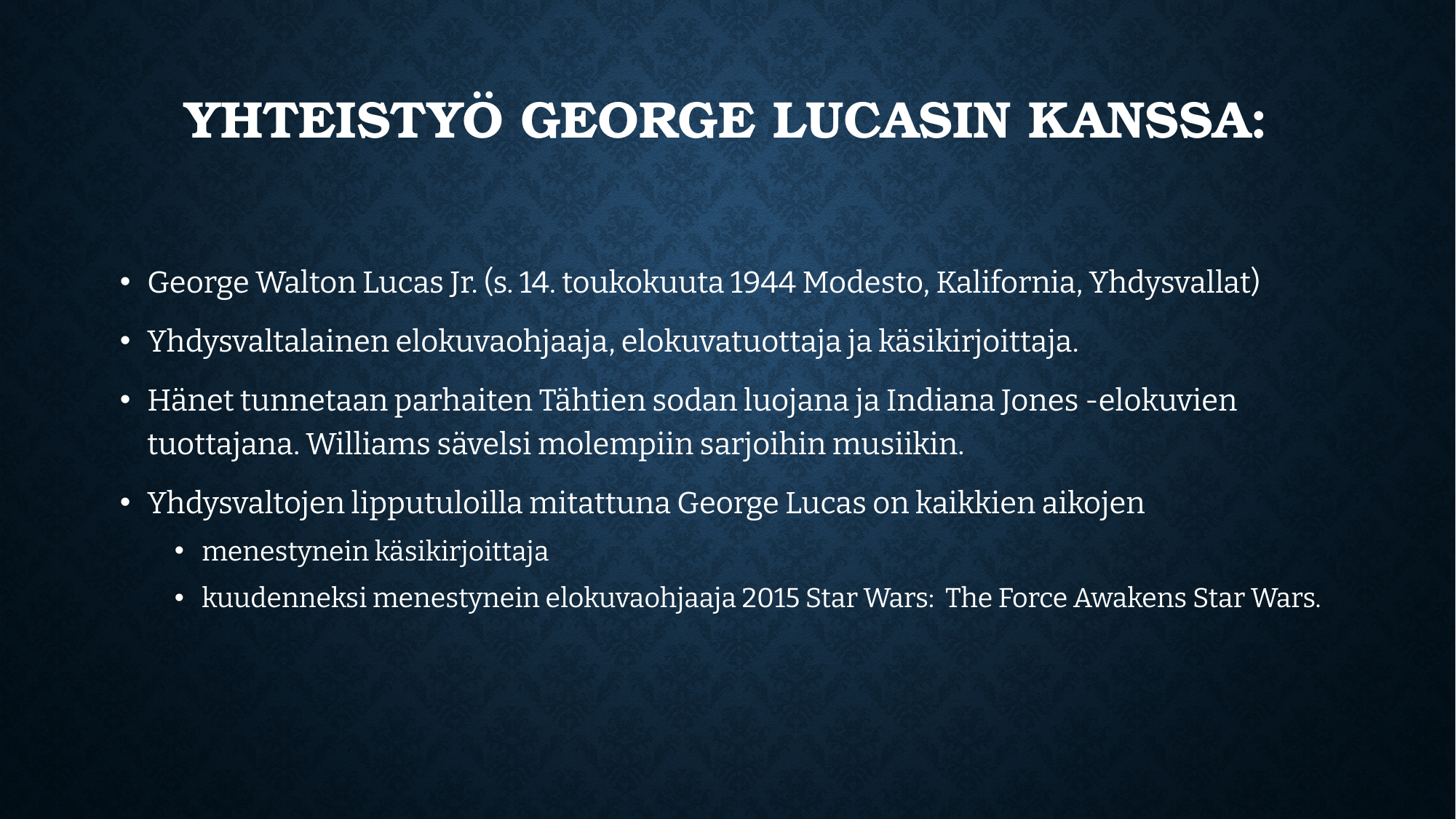

# yhteistyö George Lucasin kanssa:
George Walton Lucas Jr. (s. 14. toukokuuta 1944 Modesto, Kalifornia, Yhdysvallat)
Yhdysvaltalainen elokuvaohjaaja, elokuvatuottaja ja käsikirjoittaja.
Hänet tunnetaan parhaiten Tähtien sodan luojana ja Indiana Jones -elokuvien tuottajana. Williams sävelsi molempiin sarjoihin musiikin.
Yhdysvaltojen lipputuloilla mitattuna George Lucas on kaikkien aikojen
menestynein käsikirjoittaja
kuudenneksi menestynein elokuvaohjaaja 2015 Star Wars:  The Force Awakens Star Wars.